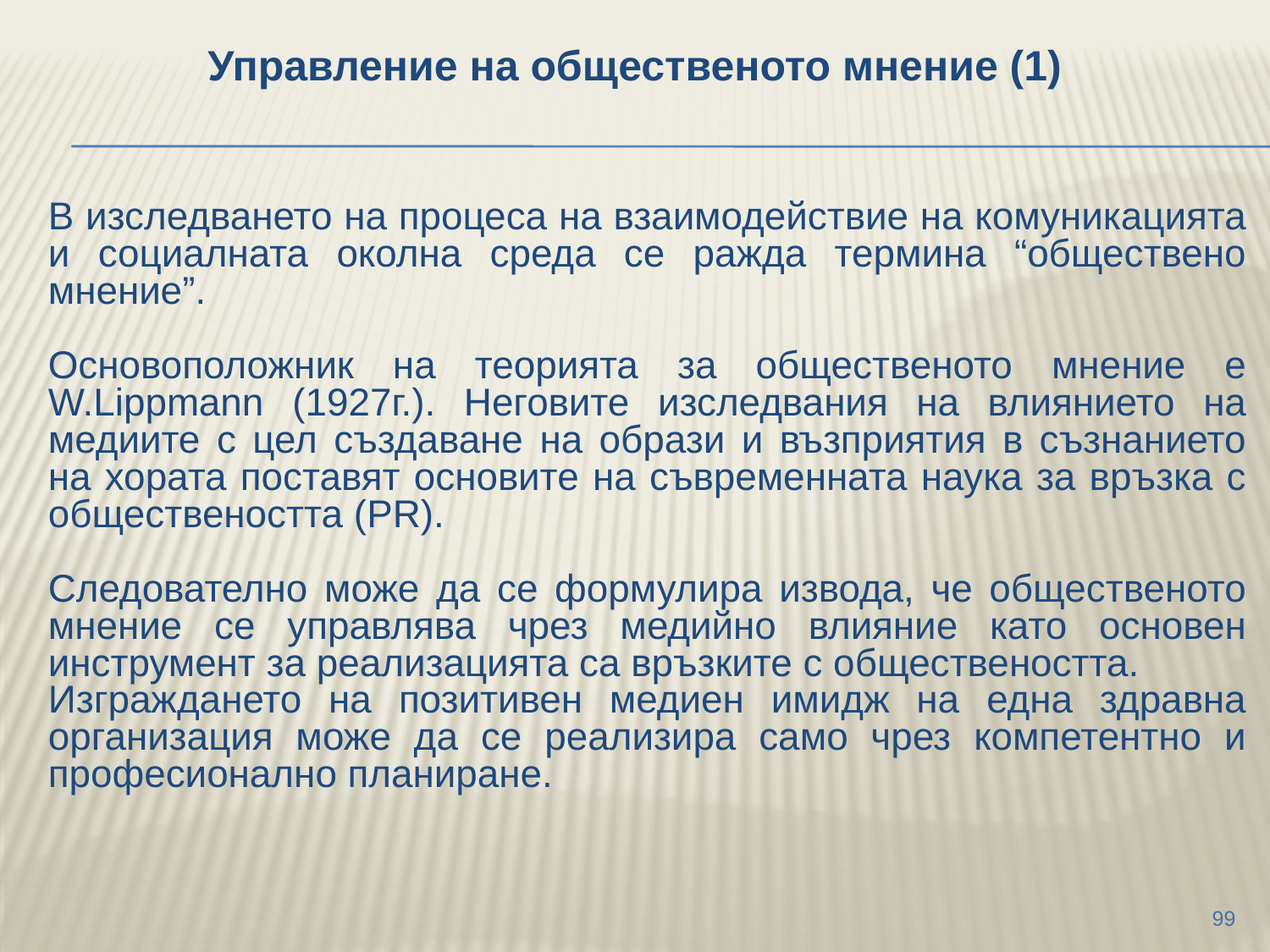

Управление на общественото мнение (1)

	В изследването на процеса на взаимодействие на комуникацията и социалната околна среда се ражда термина “обществено мнение”.

	Основоположник на теорията за общественото мнение е W.Lippmann (1927г.). Неговите изследвания на влиянието на медиите с цел създаване на образи и възприятия в съзнанието на хората поставят основите на съвременната наука за връзка с обществеността (PR).

	Следователно може да се формулира извода, че общественото мнение се управлява чрез медийно влияние като основен инструмент за реализацията са връзките с обществеността.
	Изграждането на позитивен медиен имидж на една здравна организация може да се реализира само чрез компетентно и професионално планиране.

99